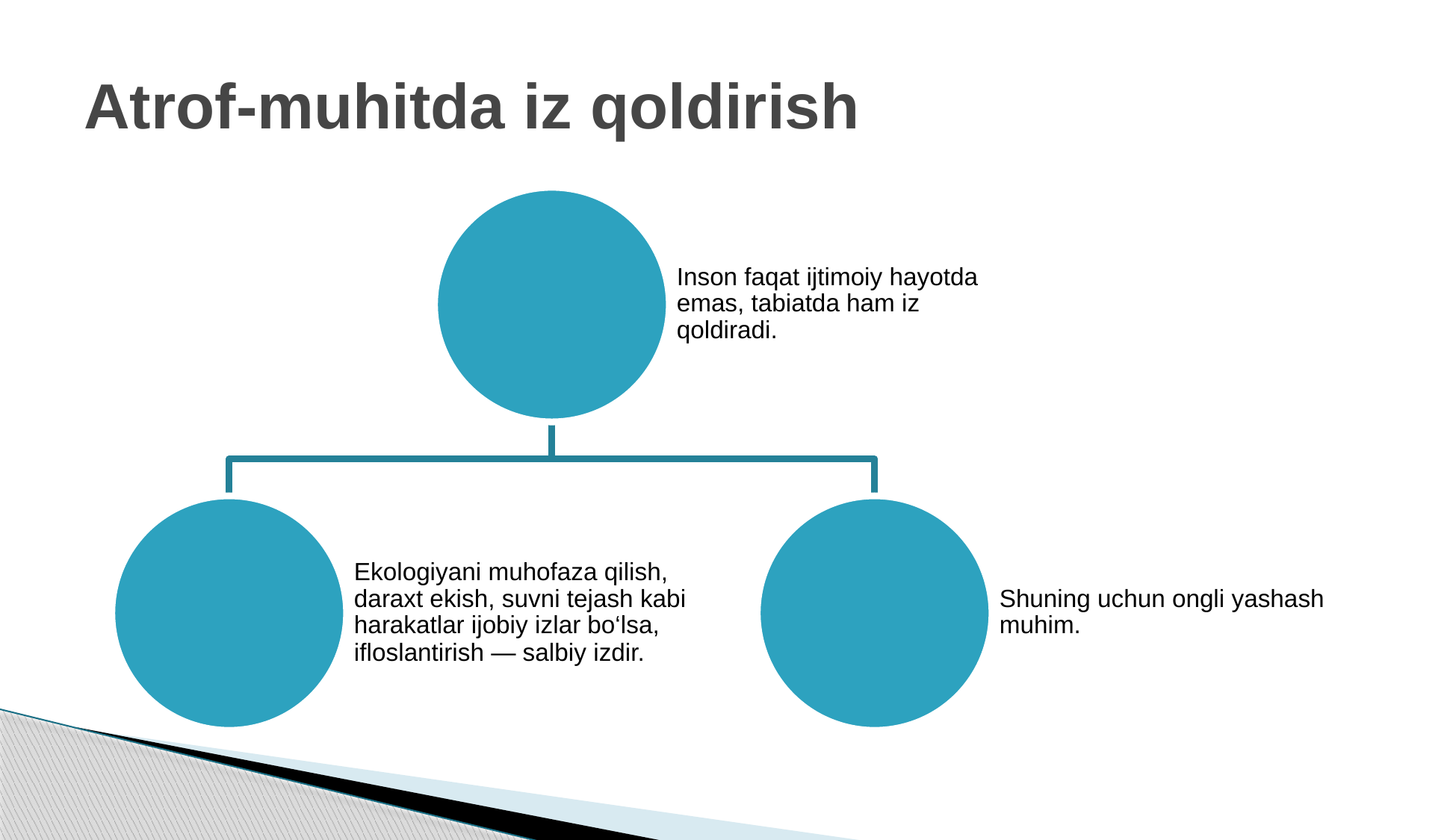

# Atrof-muhitda iz qoldirish
Inson faqat ijtimoiy hayotda emas, tabiatda ham iz qoldiradi.
Ekologiyani muhofaza qilish, daraxt ekish, suvni tejash kabi harakatlar ijobiy izlar bo‘lsa, ifloslantirish — salbiy izdir.
Shuning uchun ongli yashash muhim.